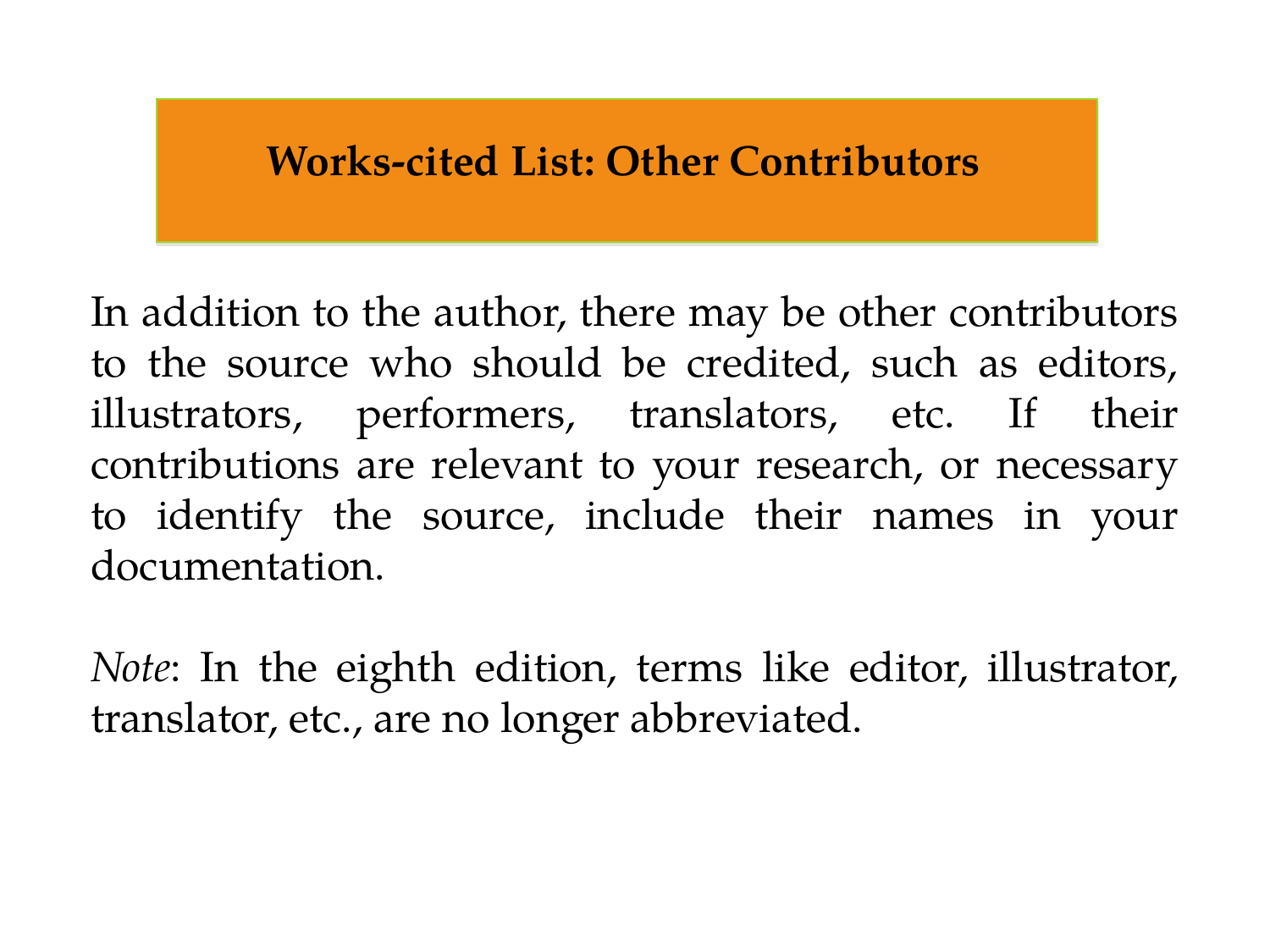

Works-cited List: Other Contributors
In addition to the author, there may be other contributors to the source who should be credited, such as editors, illustrators, performers, translators, etc. If their contributions are relevant to your research, or necessary to identify the source, include their names in your documentation.

Note: In the eighth edition, terms like editor, illustrator, translator, etc., are no longer abbreviated.